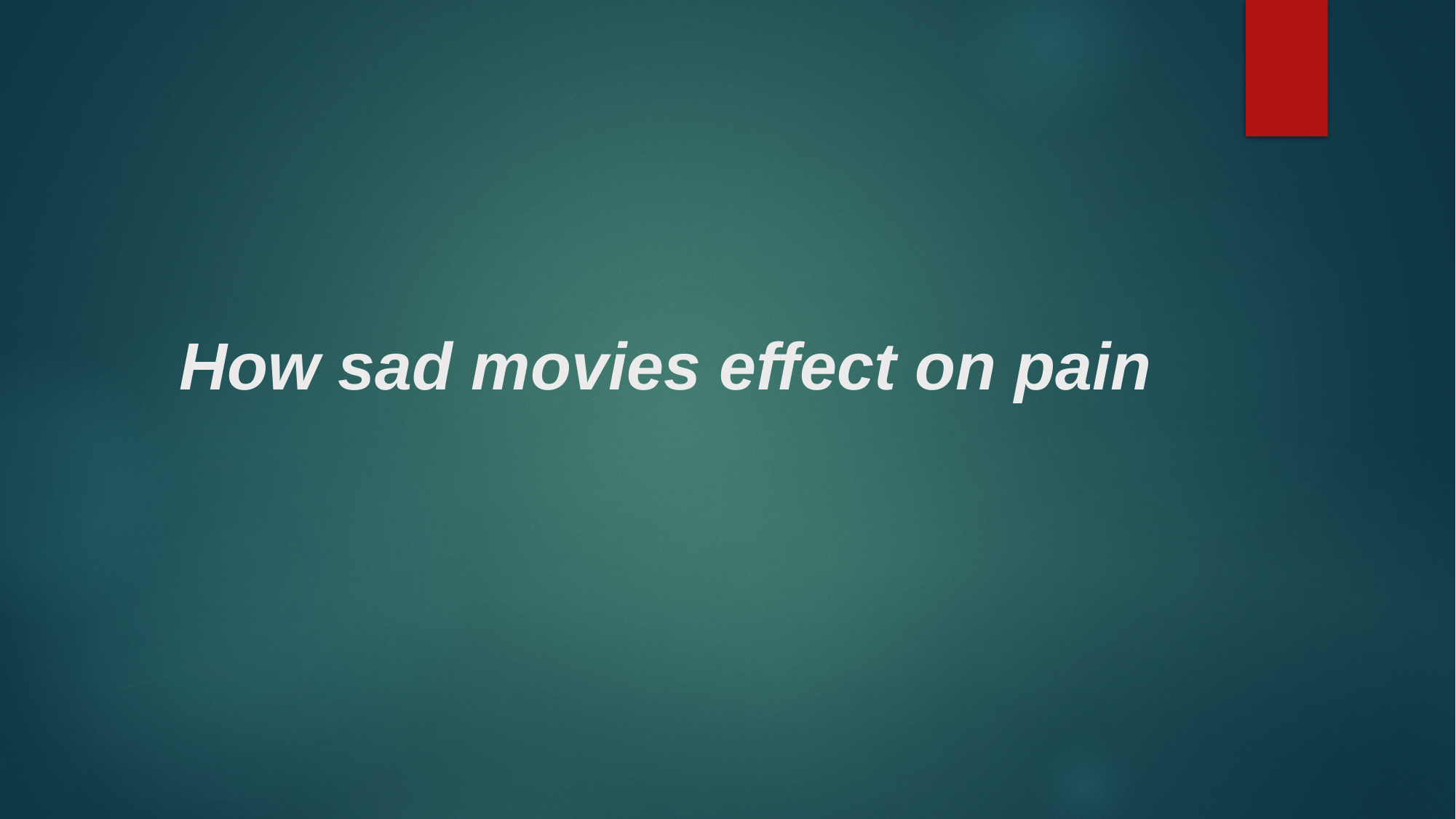

# How sad movies effect on pain